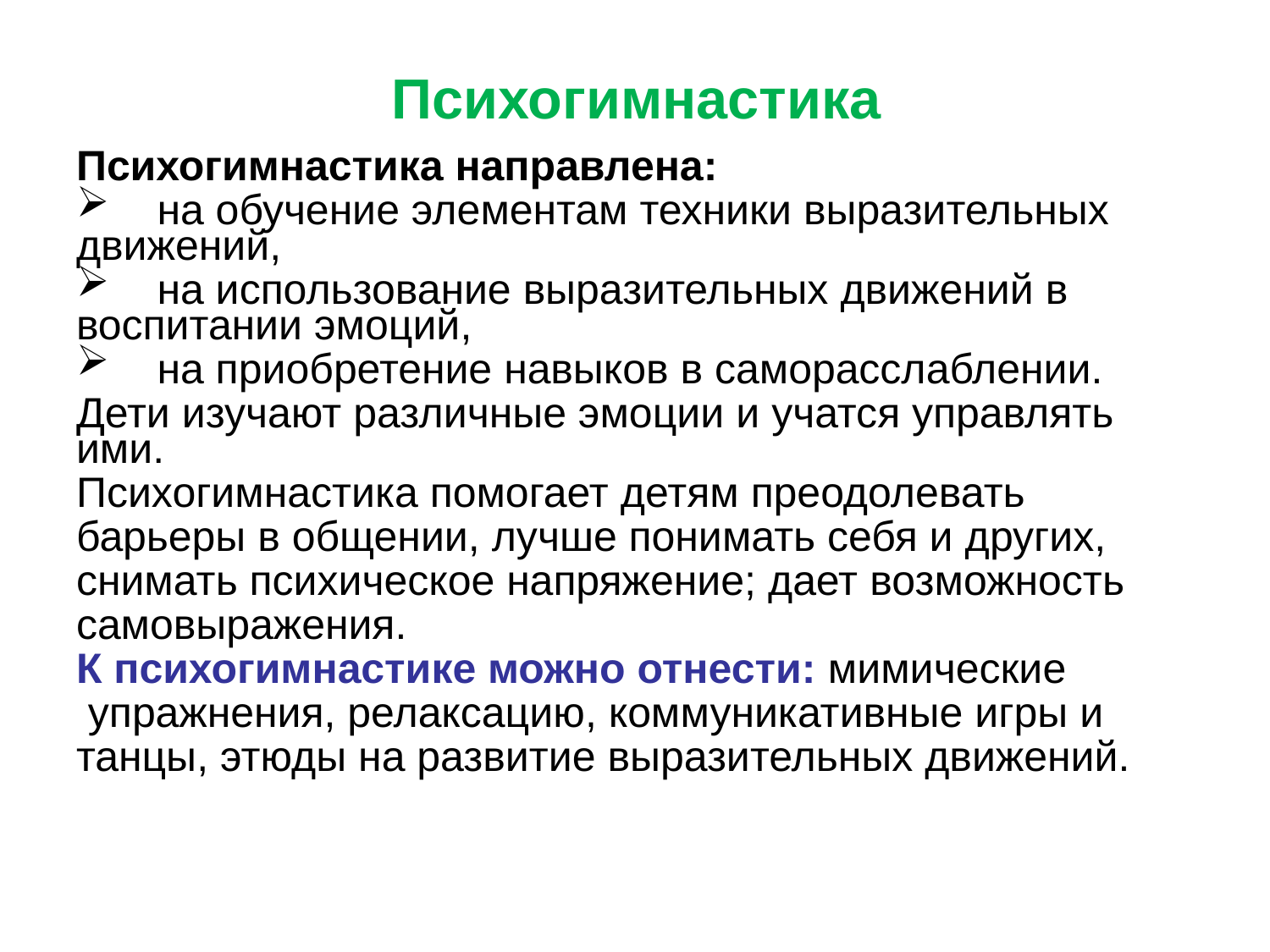

# Психогимнастика
Психогимнастика направлена:
    на обучение элементам техники выразительных движений,
    на использование выразительных движений в воспитании эмоций,
    на приобретение навыков в саморасслаблении.
Дети изучают различные эмоции и учатся управлять ими.
Психогимнастика помогает детям преодолевать
барьеры в общении, лучше понимать себя и других,
снимать психическое напряжение; дает возможность
самовыражения.
К психогимнастике можно отнести: мимические
 упражнения, релаксацию, коммуникативные игры и
танцы, этюды на развитие выразительных движений.